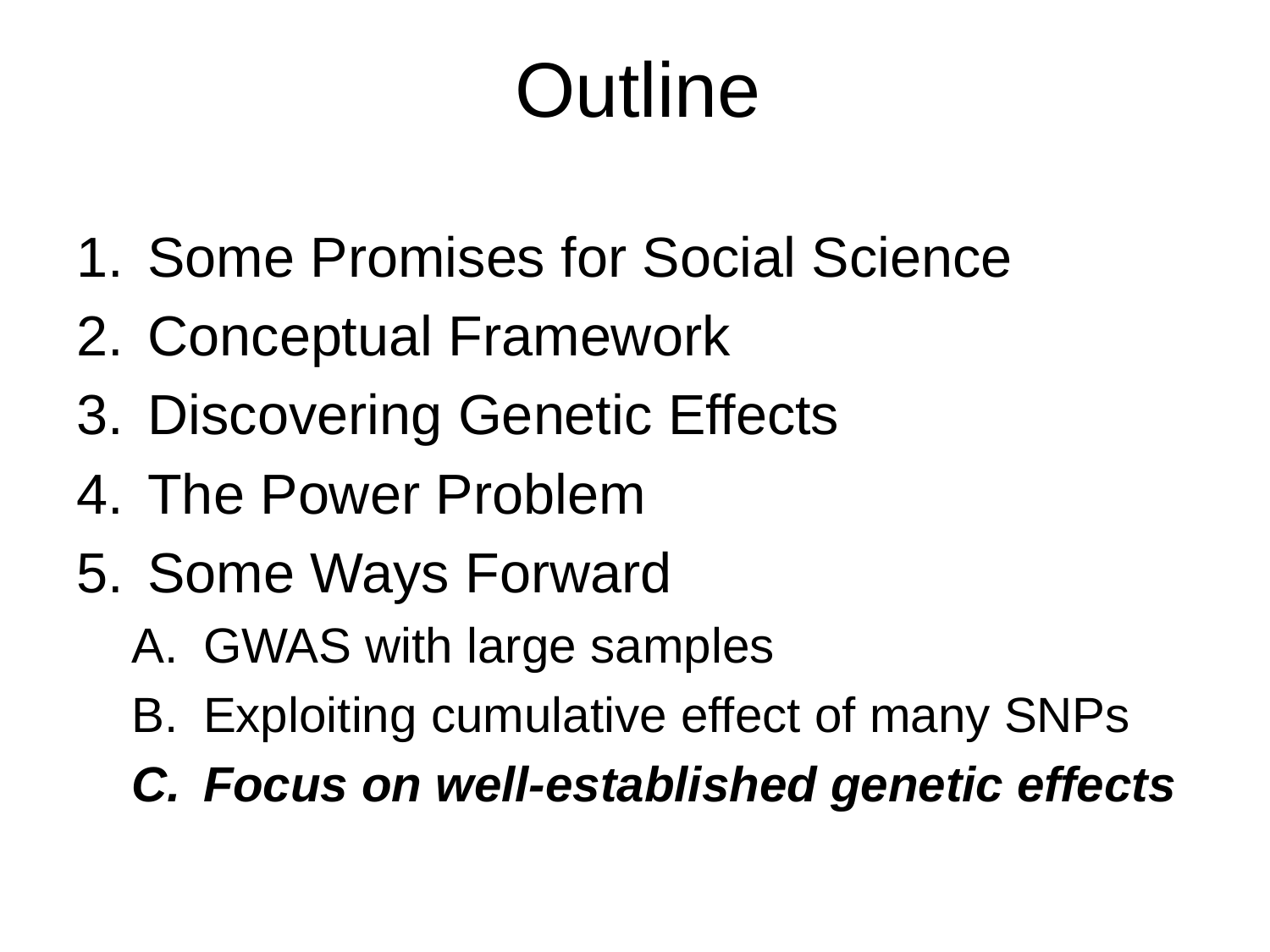

# Outline
Some Promises for Social Science
Conceptual Framework
Discovering Genetic Effects
The Power Problem
Some Ways Forward
GWAS with large samples
Exploiting cumulative effect of many SNPs
Focus on well-established genetic effects